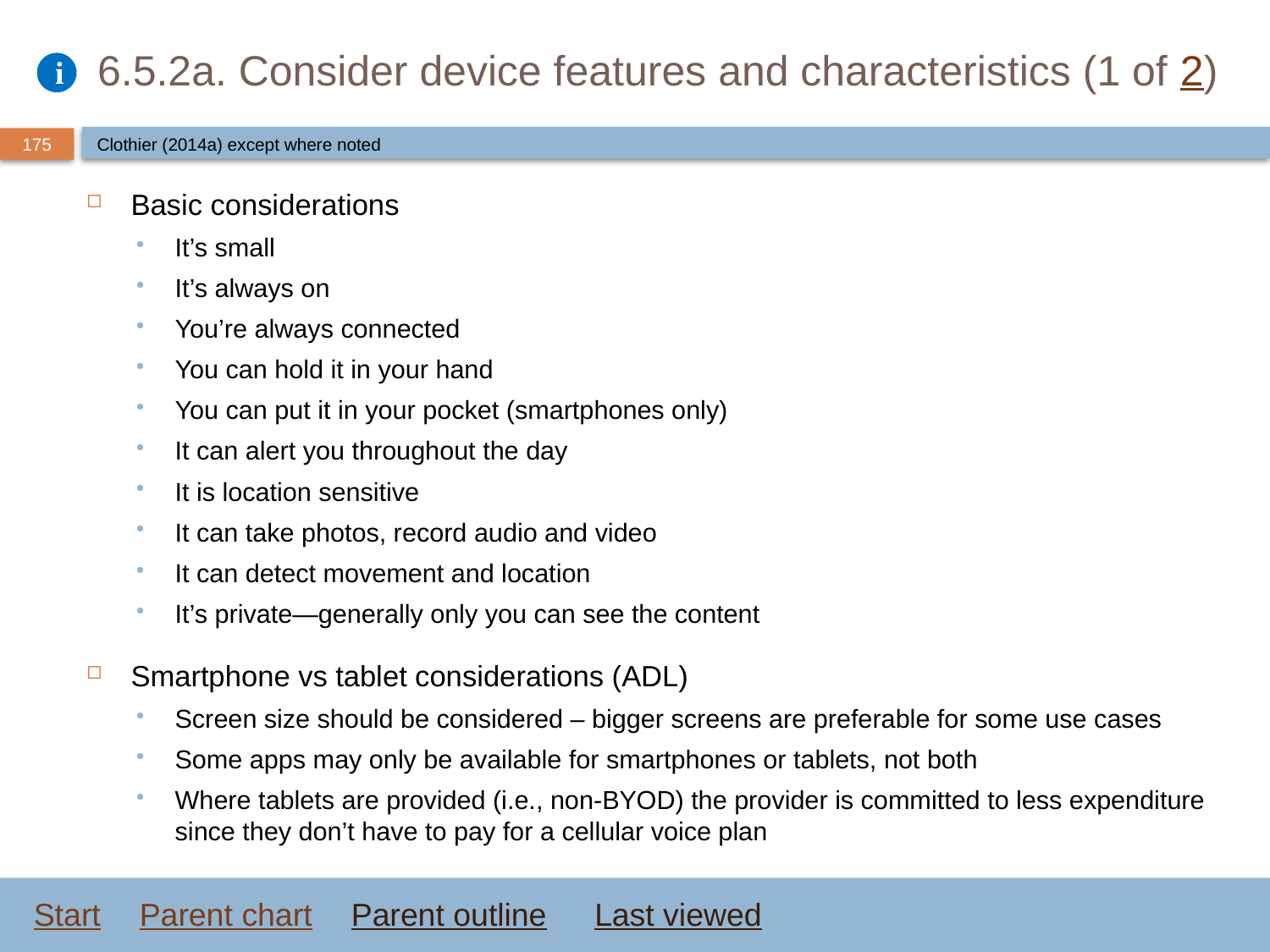

# 6.5.2a. Consider device features and characteristics (1 of 2)
Clothier (2014a) except where noted
Basic considerations
It’s small
It’s always on
You’re always connected
You can hold it in your hand
You can put it in your pocket (smartphones only)
It can alert you throughout the day
It is location sensitive
It can take photos, record audio and video
It can detect movement and location
It’s private—generally only you can see the content
Smartphone vs tablet considerations (ADL)
Screen size should be considered – bigger screens are preferable for some use cases
Some apps may only be available for smartphones or tablets, not both
Where tablets are provided (i.e., non-BYOD) the provider is committed to less expenditure since they don’t have to pay for a cellular voice plan
Start
Parent chart
Parent outline
Last viewed